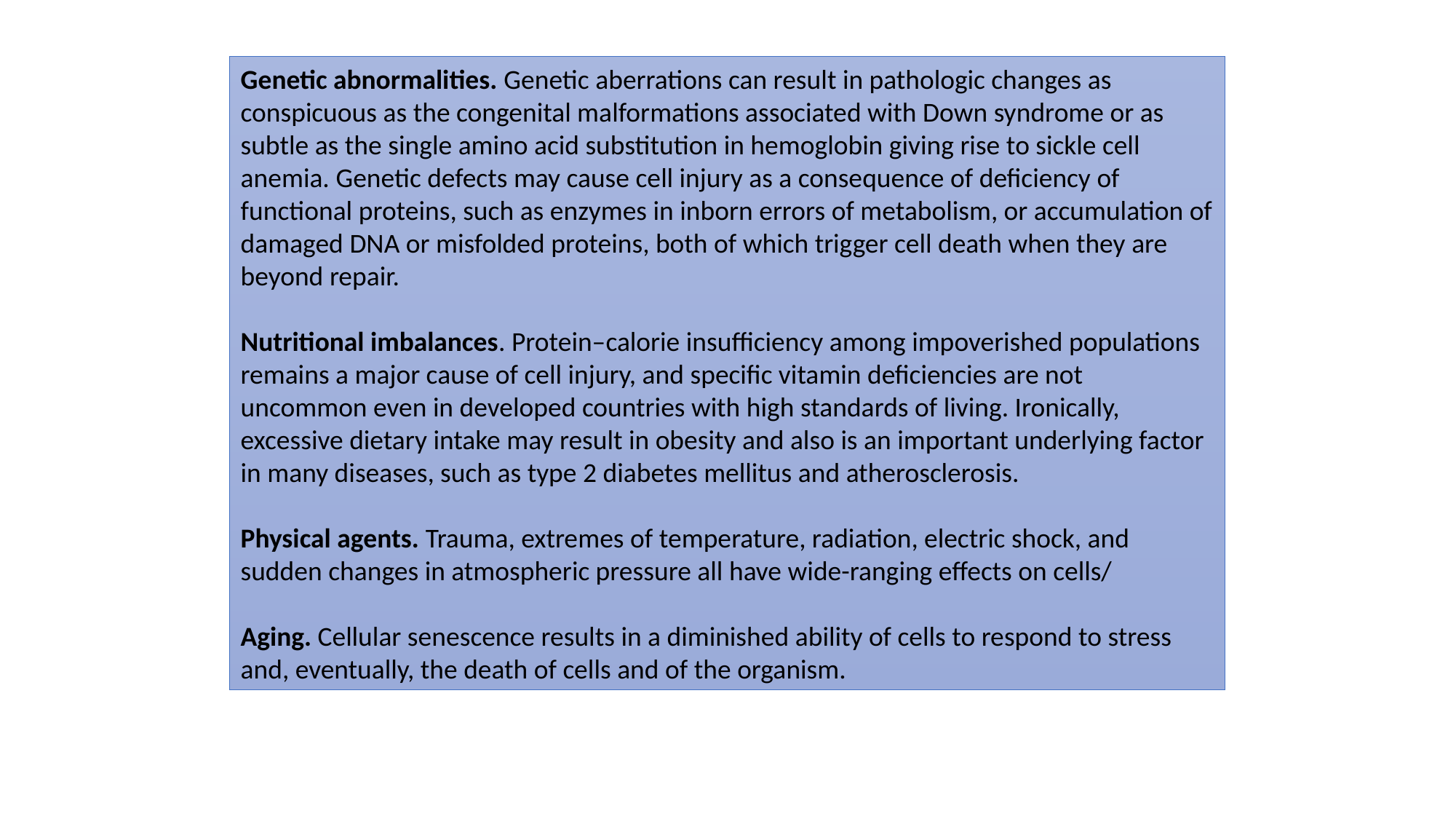

Genetic abnormalities. Genetic aberrations can result in pathologic changes as conspicuous as the congenital malformations associated with Down syndrome or as subtle as the single amino acid substitution in hemoglobin giving rise to sickle cell anemia. Genetic defects may cause cell injury as a consequence of deficiency of functional proteins, such as enzymes in inborn errors of metabolism, or accumulation of damaged DNA or misfolded proteins, both of which trigger cell death when they are beyond repair.

Nutritional imbalances. Protein–calorie insufficiency among impoverished populations remains a major cause of cell injury, and specific vitamin deficiencies are not uncommon even in developed countries with high standards of living. Ironically, excessive dietary intake may result in obesity and also is an important underlying factor in many diseases, such as type 2 diabetes mellitus and atherosclerosis.

Physical agents. Trauma, extremes of temperature, radiation, electric shock, and sudden changes in atmospheric pressure all have wide-ranging effects on cells/

Aging. Cellular senescence results in a diminished ability of cells to respond to stress and, eventually, the death of cells and of the organism.